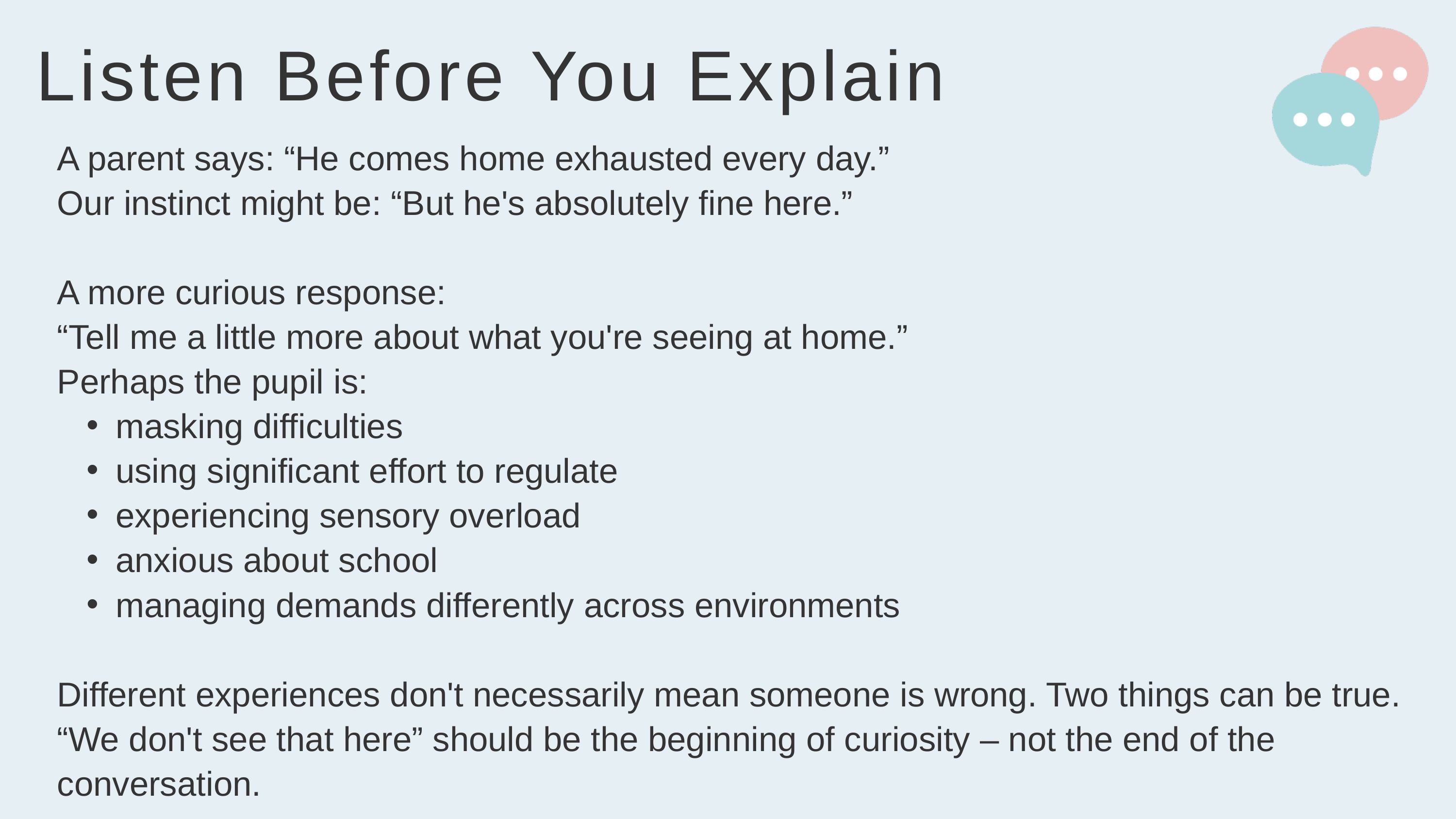

Listen Before You Explain
A parent says: “He comes home exhausted every day.”
Our instinct might be: “But he's absolutely fine here.”

A more curious response:
“Tell me a little more about what you're seeing at home.”
Perhaps the pupil is:
masking difficulties
using significant effort to regulate
experiencing sensory overload
anxious about school
managing demands differently across environments

Different experiences don't necessarily mean someone is wrong. Two things can be true.
“We don't see that here” should be the beginning of curiosity – not the end of the conversation.